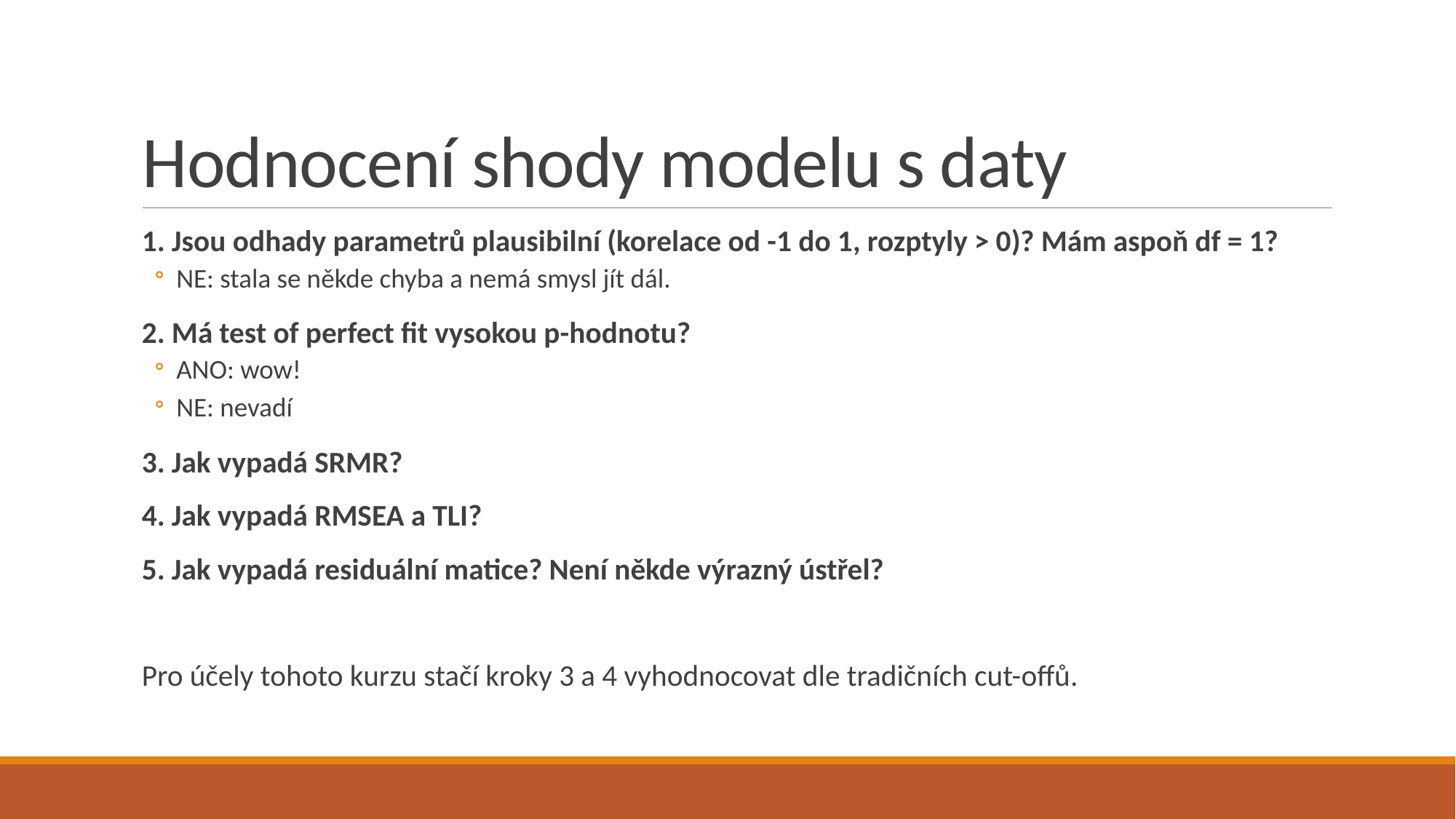

# Hodnocení shody modelu s daty
1. Jsou odhady parametrů plausibilní (korelace od -1 do 1, rozptyly > 0)? Mám aspoň df = 1?
NE: stala se někde chyba a nemá smysl jít dál.
2. Má test of perfect fit vysokou p-hodnotu?
ANO: wow!
NE: nevadí
3. Jak vypadá SRMR?
4. Jak vypadá RMSEA a TLI?
5. Jak vypadá residuální matice? Není někde výrazný ústřel?

Pro účely tohoto kurzu stačí kroky 3 a 4 vyhodnocovat dle tradičních cut-offů.